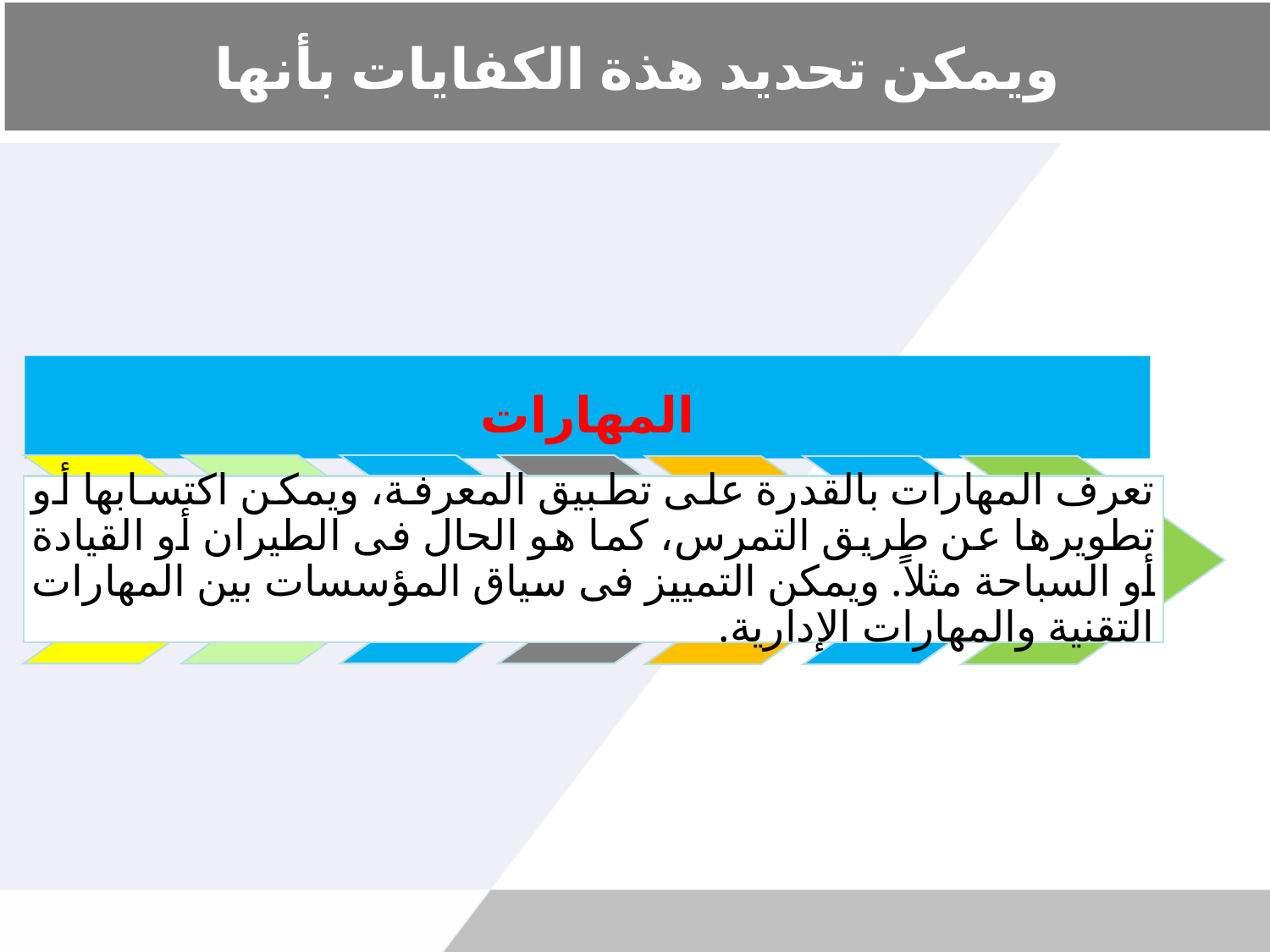

# ويمكن تحديد هذة الكفايات بأنها
المهارات

تعرف المهارات بالقدرة على تطبيق المعرفة، ويمكن اكتسابها أو تطويرها عن طريق التمرس، كما هو الحال فى الطيران أو القيادة أو السباحة مثلاً. ويمكن التمييز فى سياق المؤسسات بين المهارات التقنية والمهارات الإدارية.